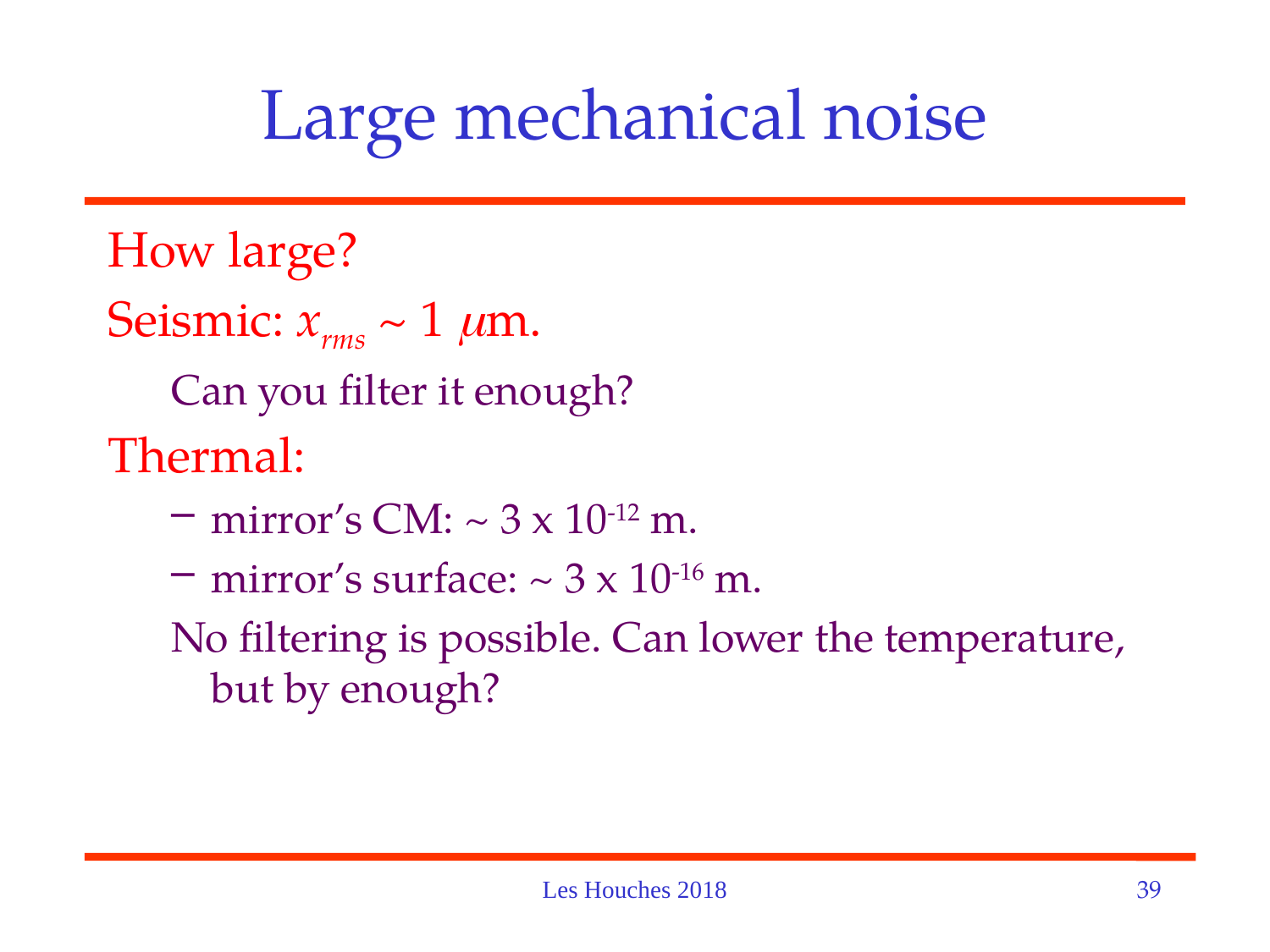

# Large mechanical noise
How large?
Seismic: xrms ~ 1 μm.
Can you filter it enough?
Thermal:
mirror’s CM: ~ 3 x 10-12 m.
mirror’s surface: ~ 3 x 10-16 m.
No filtering is possible. Can lower the temperature, but by enough?

Les Houches 2018
39